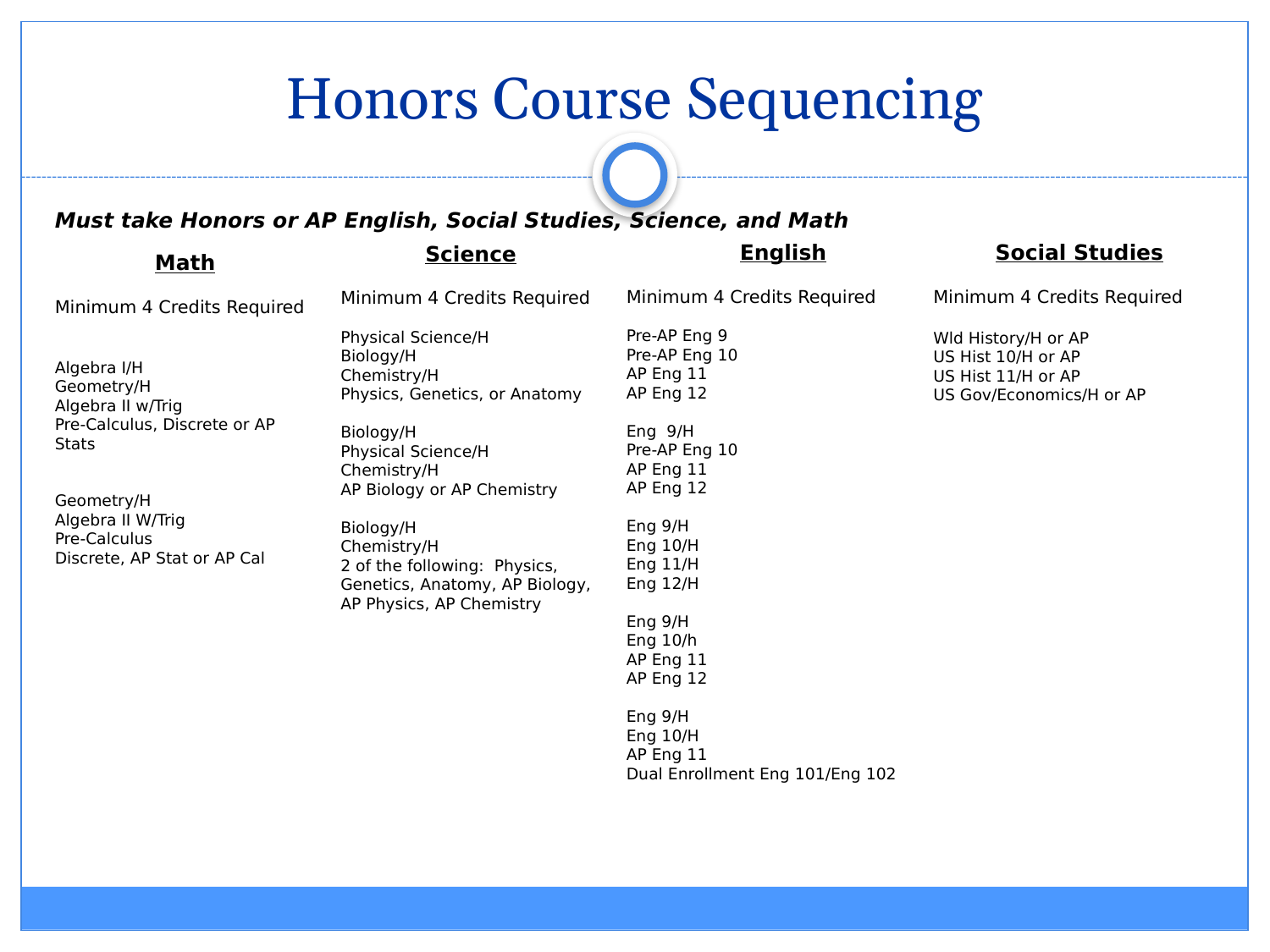

# Honors Course Sequencing
Must take Honors or AP English, Social Studies, Science, and Math
English

Minimum 4 Credits Required

Pre-AP Eng 9
Pre-AP Eng 10
AP Eng 11
AP Eng 12

Eng  9/H
Pre-AP Eng 10
AP Eng 11
AP Eng 12

Eng 9/H
Eng 10/H
Eng 11/H
Eng 12/H

Eng 9/H
Eng 10/h
AP Eng 11
AP Eng 12

Eng 9/H
Eng 10/H
AP Eng 11
Dual Enrollment Eng 101/Eng 102

Social Studies

Minimum 4 Credits Required

Wld History/H or AP
US Hist 10/H or AP
US Hist 11/H or AP
US Gov/Economics/H or AP

Science

Minimum 4 Credits Required

Physical Science/H
Biology/H
Chemistry/H
Physics, Genetics, or Anatomy

Biology/H
Physical Science/H
Chemistry/H
AP Biology or AP Chemistry

Biology/H
Chemistry/H
2 of the following:  Physics, Genetics, Anatomy, AP Biology, AP Physics, AP Chemistry

Math

Minimum 4 Credits Required

Algebra I/H
Geometry/H
Algebra II w/Trig
Pre-Calculus, Discrete or AP Stats

Geometry/H
Algebra II W/Trig
Pre-Calculus
Discrete, AP Stat or AP Cal